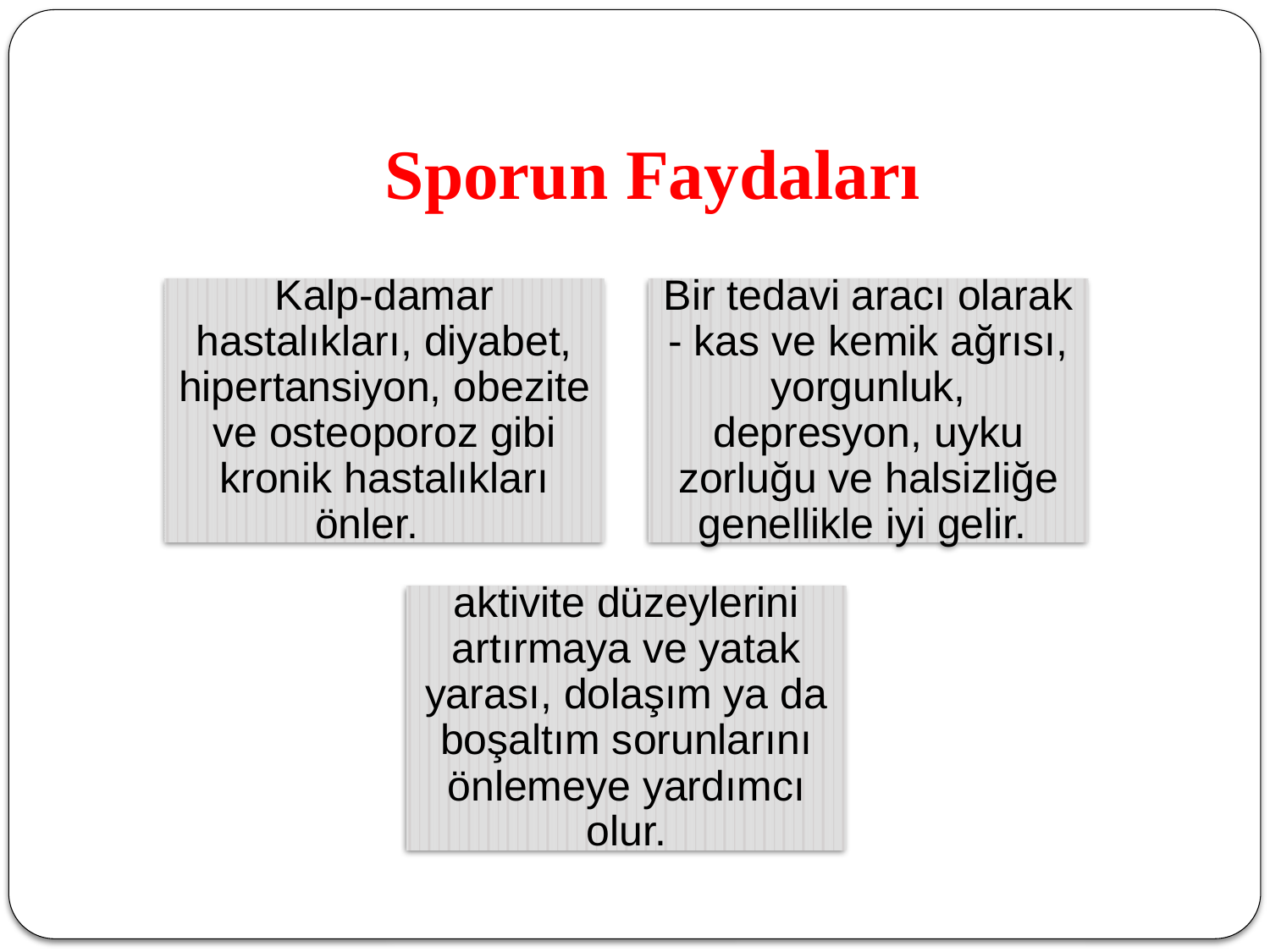

# Sporun Faydaları
Kalp-damar hastalıkları, diyabet, hipertansiyon, obezite ve osteoporoz gibi kronik hastalıkları önler.
Bir tedavi aracı olarak - kas ve kemik ağrısı, yorgunluk, depresyon, uyku zorluğu ve halsizliğe genellikle iyi gelir.
aktivite düzeylerini artırmaya ve yatak yarası, dolaşım ya da boşaltım sorunlarını önlemeye yardımcı olur.